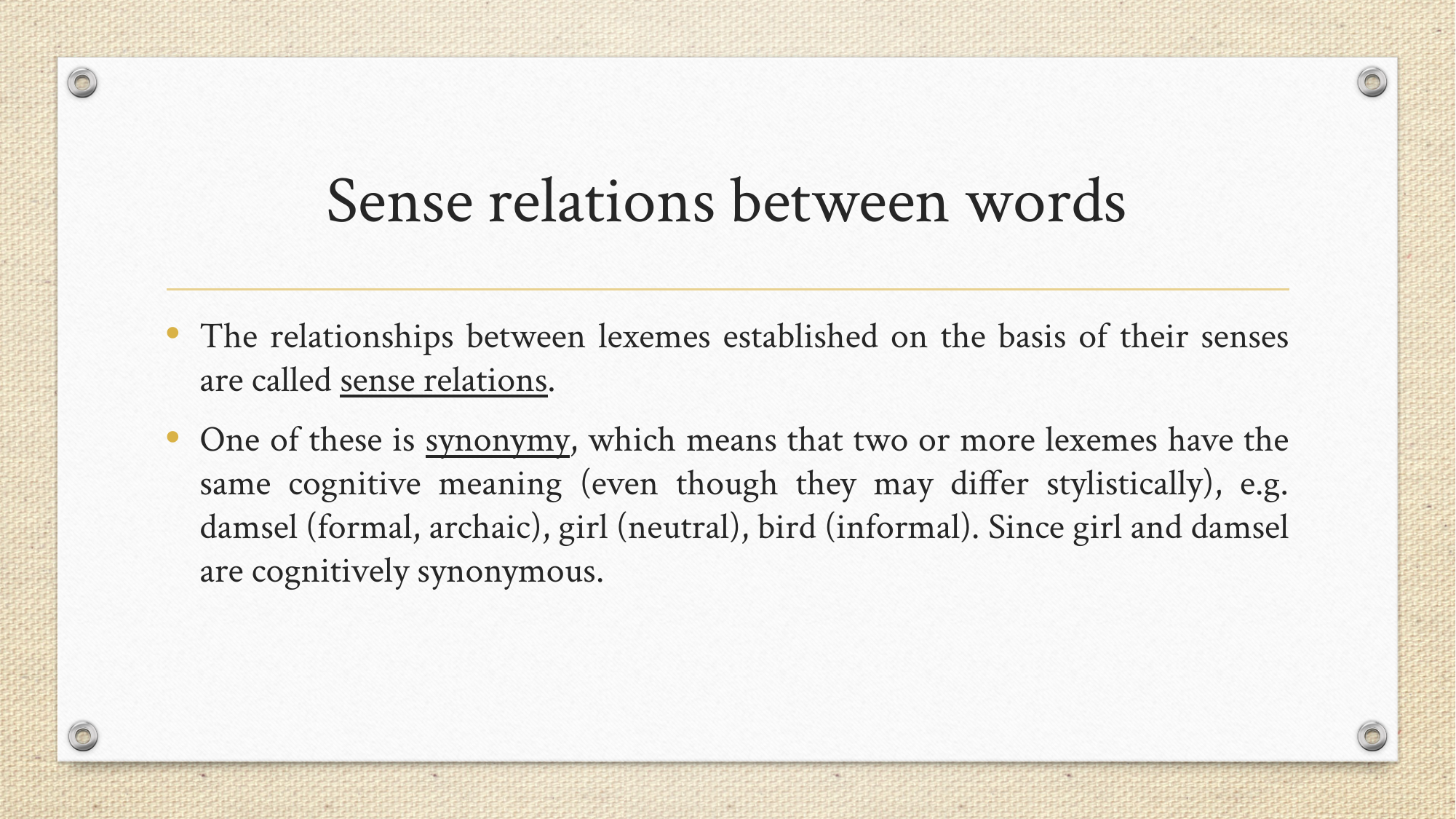

# Sense relations between words
The relationships between lexemes established on the basis of their senses are called sense relations.
One of these is synonymy, which means that two or more lexemes have the same cognitive meaning (even though they may differ stylistically), e.g. damsel (formal, archaic), girl (neutral), bird (informal). Since girl and damsel are cognitively synonymous.